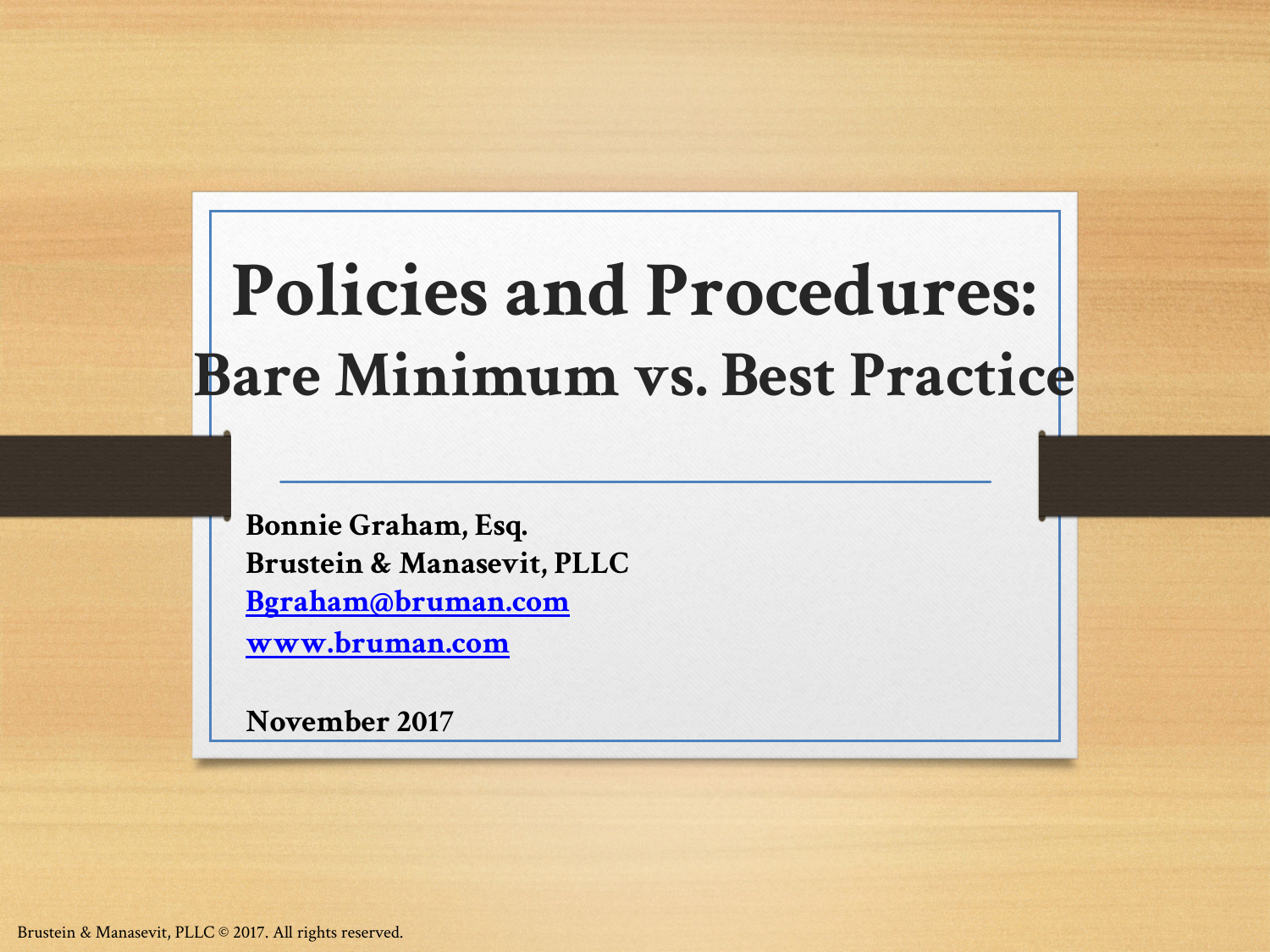

# Policies and Procedures: Bare Minimum vs. Best Practice
Bonnie Graham, Esq.
Brustein & Manasevit, PLLC
Bgraham@bruman.com
www.bruman.com

November 2017
Brustein & Manasevit, PLLC © 2017. All rights reserved.